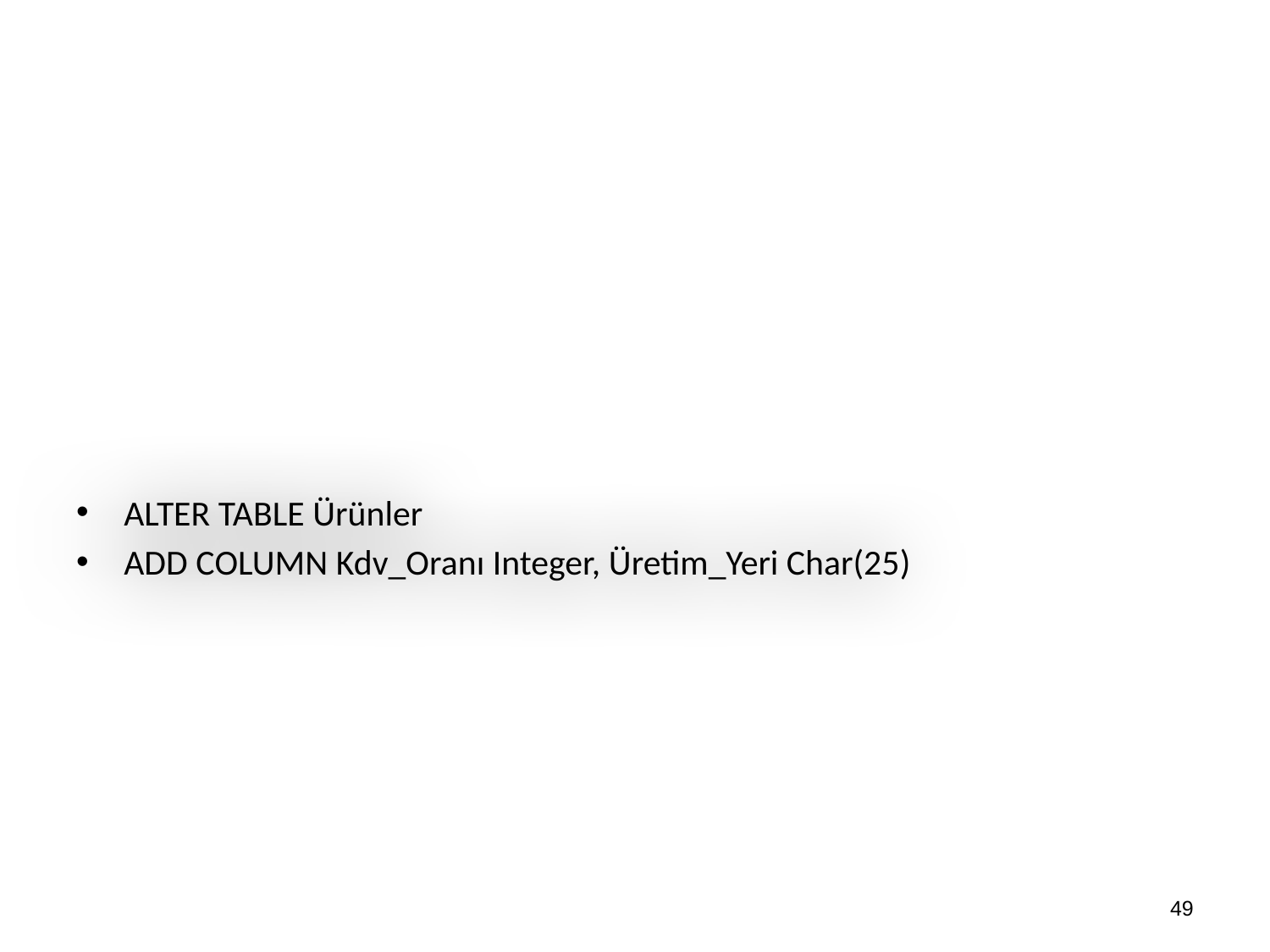

#
ALTER TABLE Ürünler
ADD COLUMN Kdv_Oranı Integer, Üretim_Yeri Char(25)
49